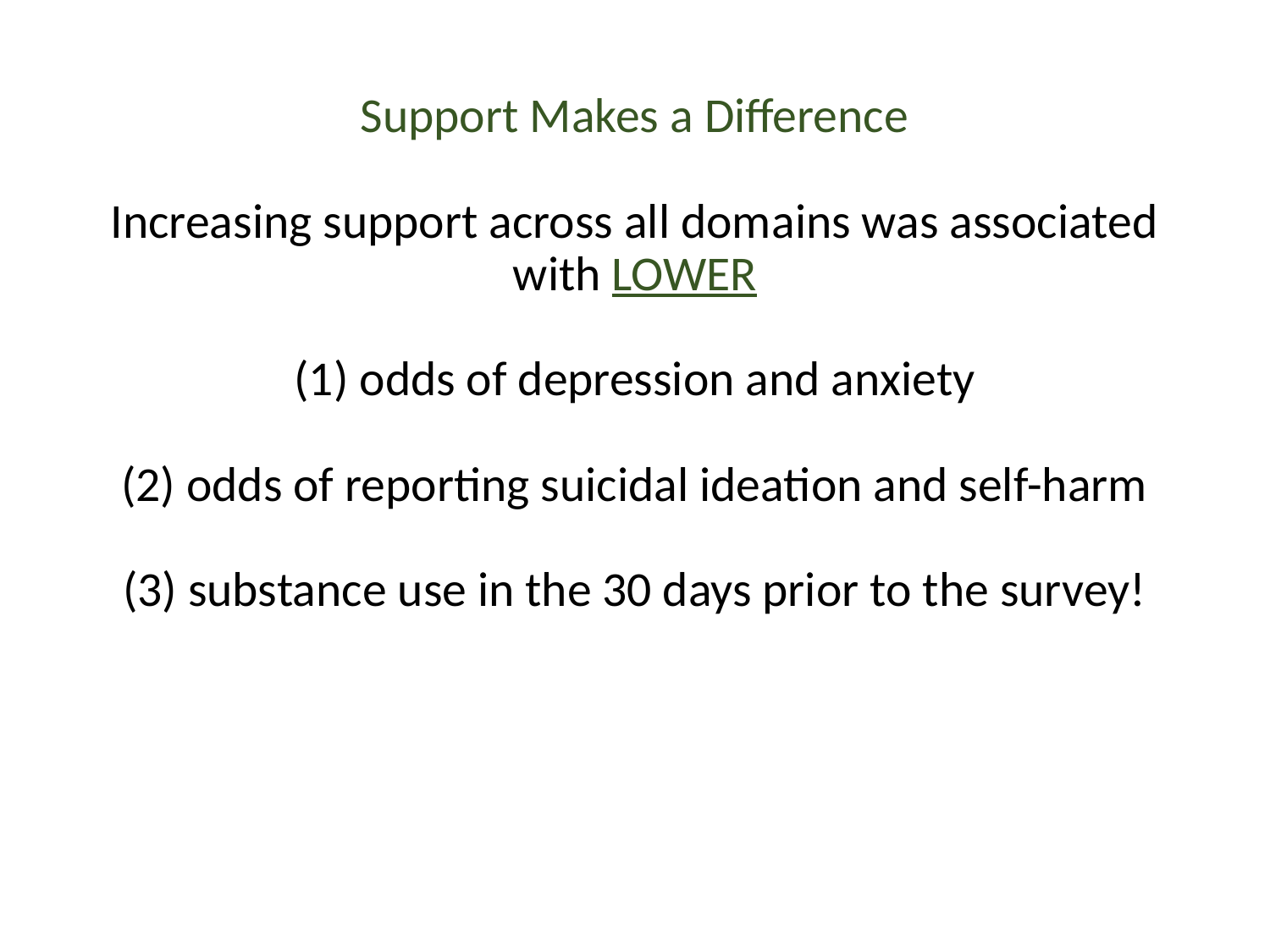

# Support Makes a Difference Increasing support across all domains was associated with LOWER (1) odds of depression and anxiety (2) odds of reporting suicidal ideation and self-harm (3) substance use in the 30 days prior to the survey!